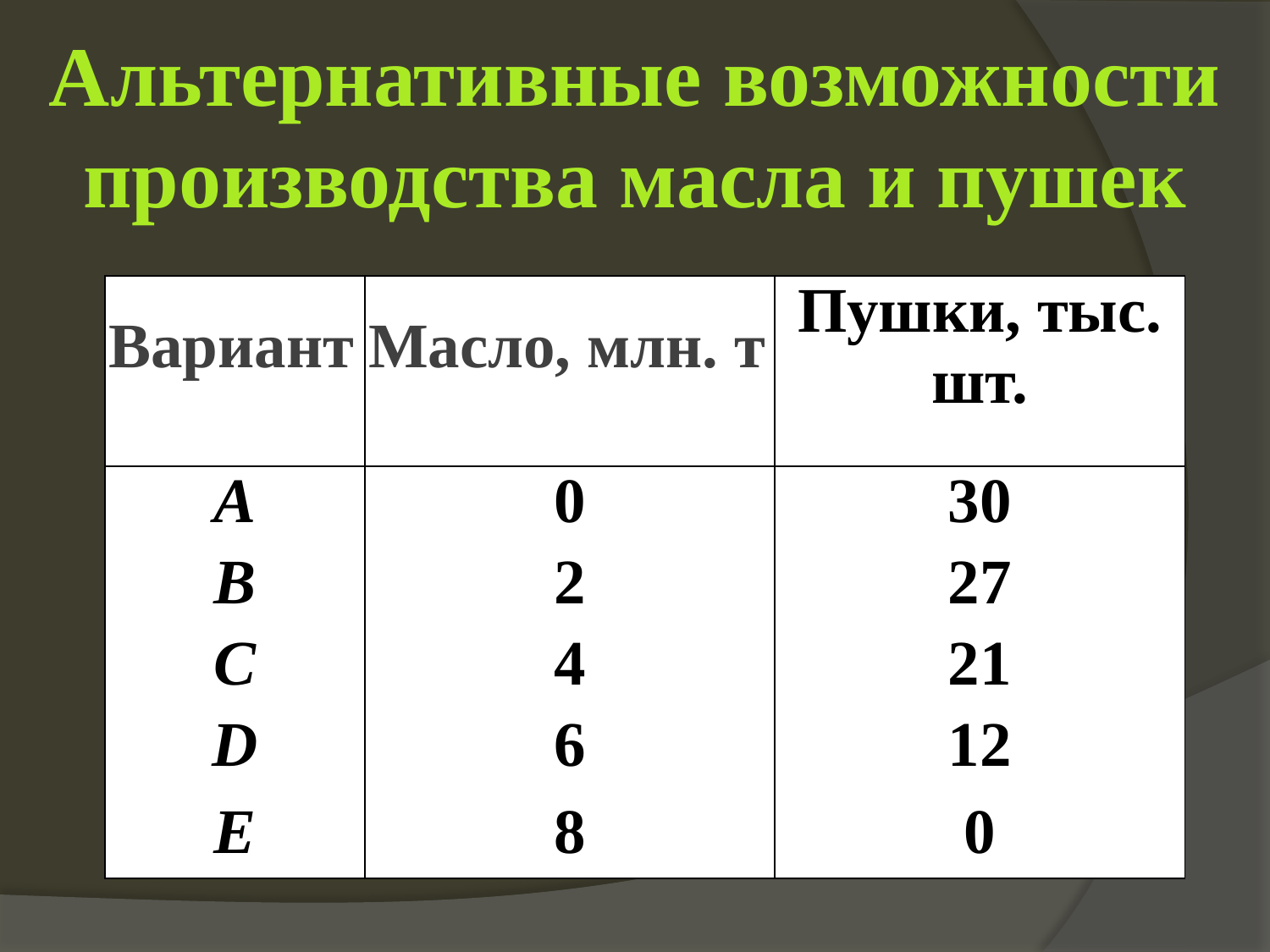

# Альтернативные возможности производства масла и пушек
| Вариант | Масло, млн. т | Пушки, тыс. шт. |
| --- | --- | --- |
| А | 0 | 30 |
| В | 2 | 27 |
| С | 4 | 21 |
| D | 6 | 12 |
| Е | 8 | 0 |